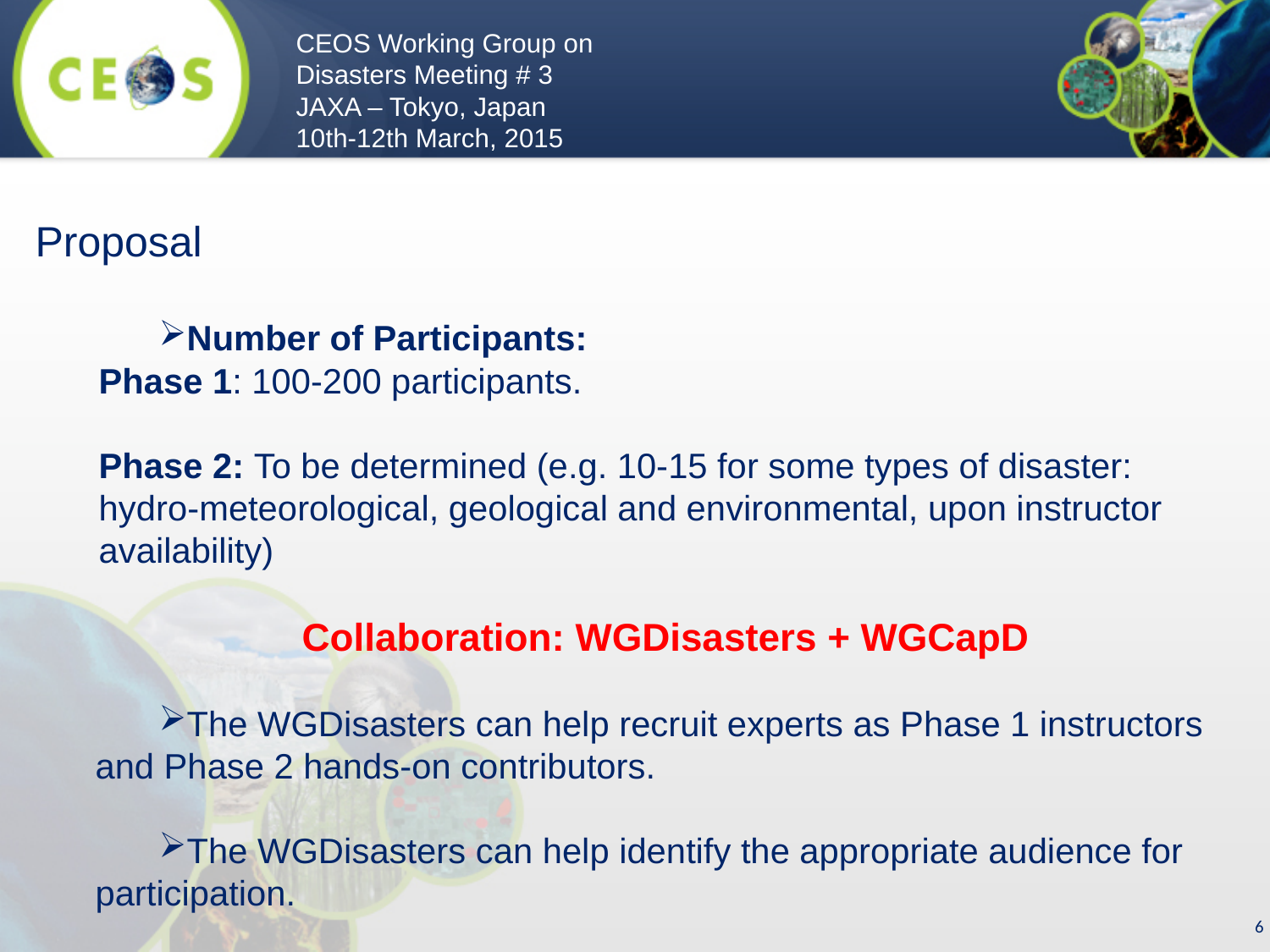

CEOS Working Group on Disasters Meeting # 3
JAXA – Tokyo, Japan
10th-12th March, 2015
Proposal

Number of Participants:
Phase 1: 100-200 participants.

Phase 2: To be determined (e.g. 10-15 for some types of disaster:
hydro-meteorological, geological and environmental, upon instructor
availability)

Collaboration: WGDisasters + WGCapD

The WGDisasters can help recruit experts as Phase 1 instructors and Phase 2 hands-on contributors.

The WGDisasters can help identify the appropriate audience for participation.

6